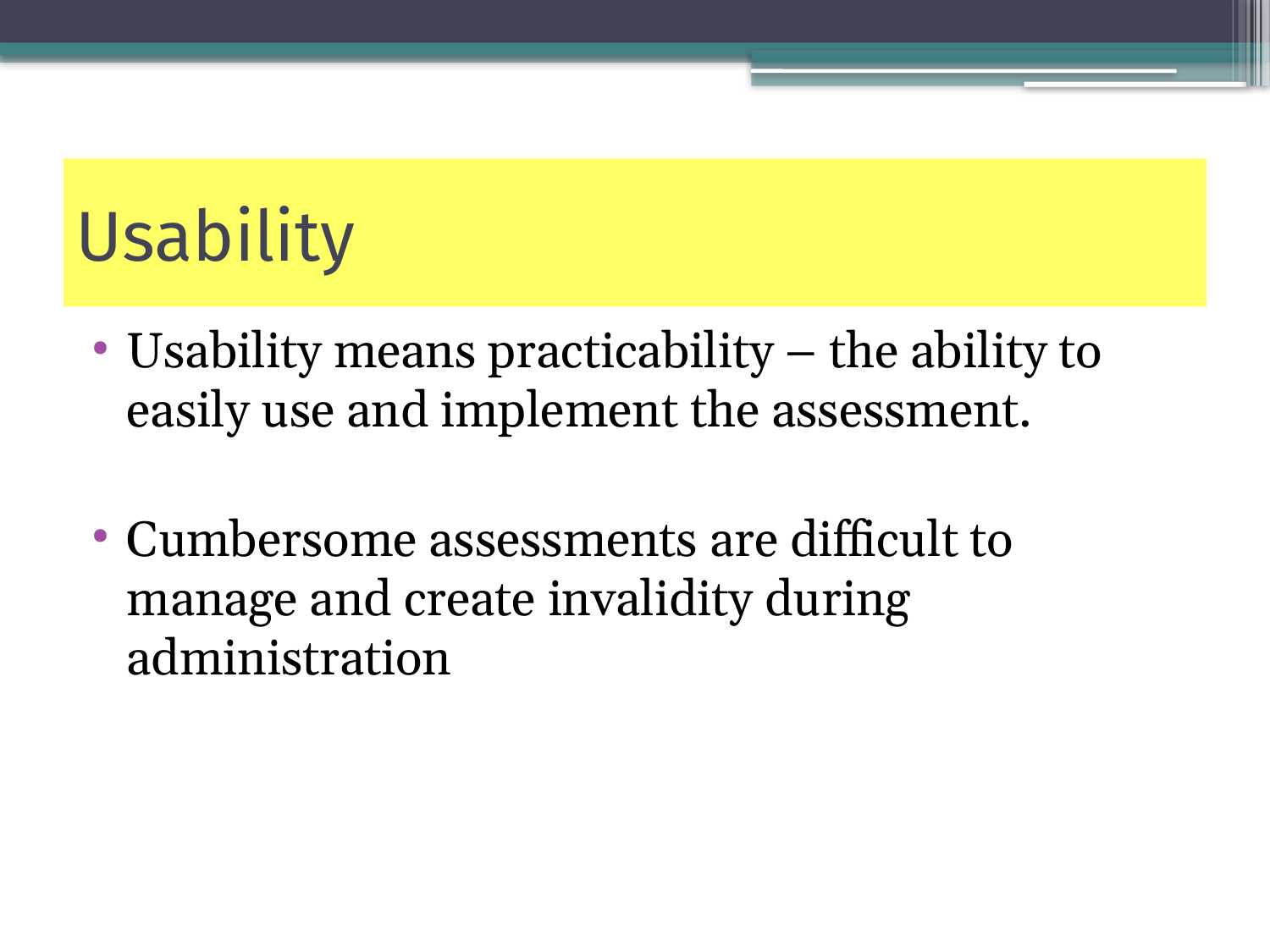

# Usability
Usability means practicability – the ability to easily use and implement the assessment.

Cumbersome assessments are difficult to manage and create invalidity during administration